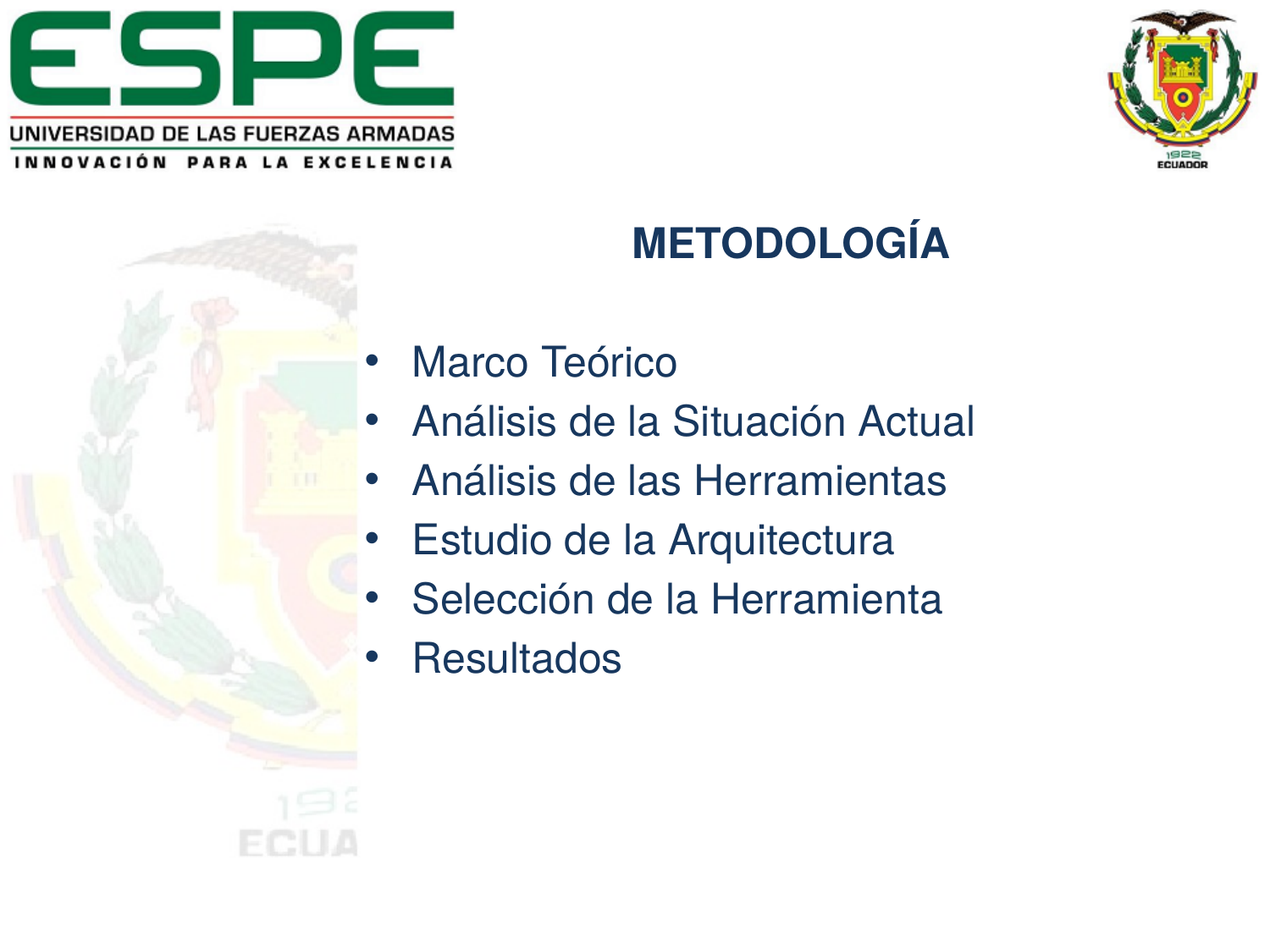

METODOLOGÍA

Marco Teórico
Análisis de la Situación Actual
Análisis de las Herramientas
Estudio de la Arquitectura
Selección de la Herramienta
Resultados